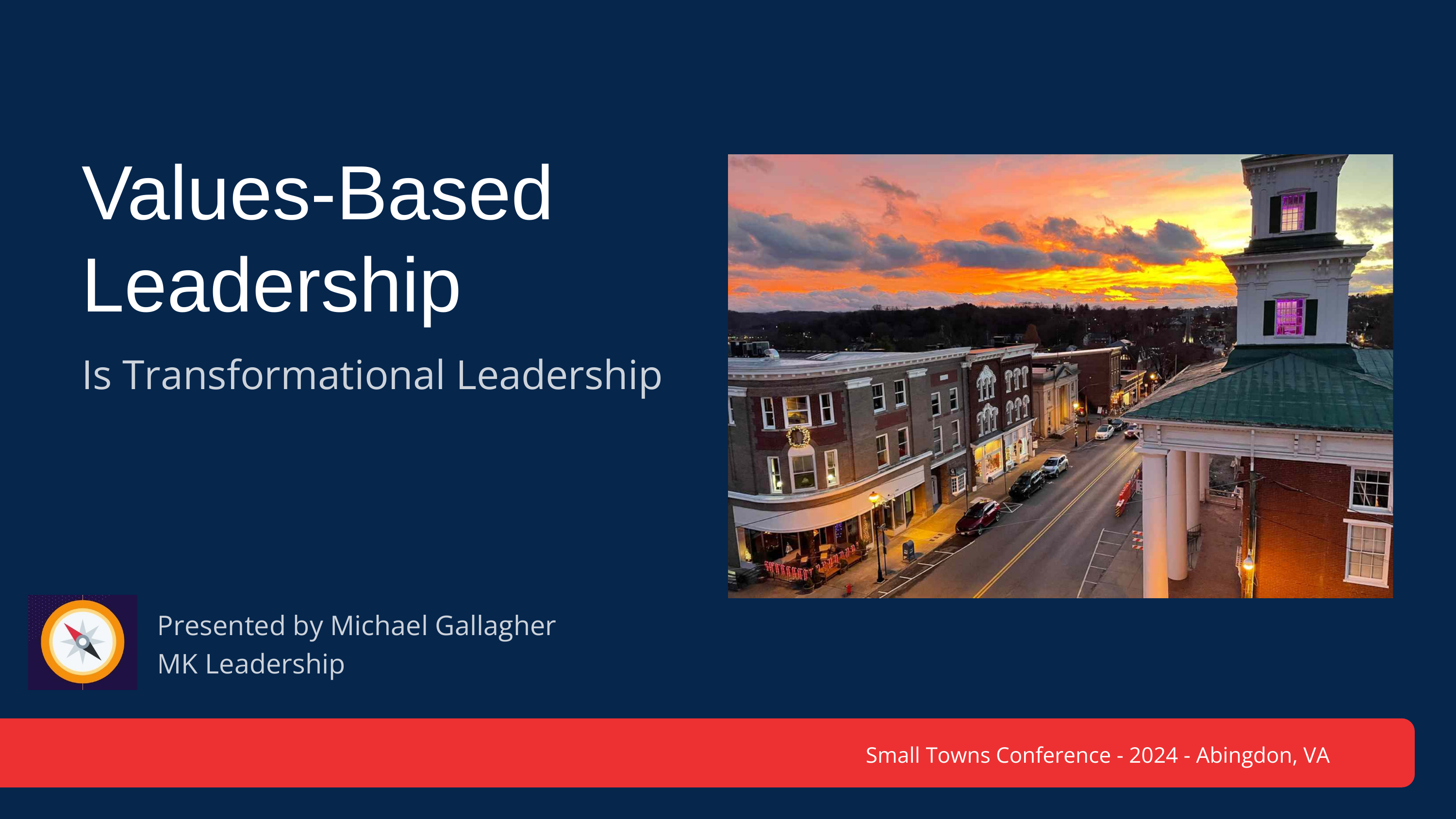

Values-Based Leadership

Is Transformational Leadership

Presented by Michael Gallagher
MK Leadership

Small Towns Conference - 2024 - Abingdon, VA